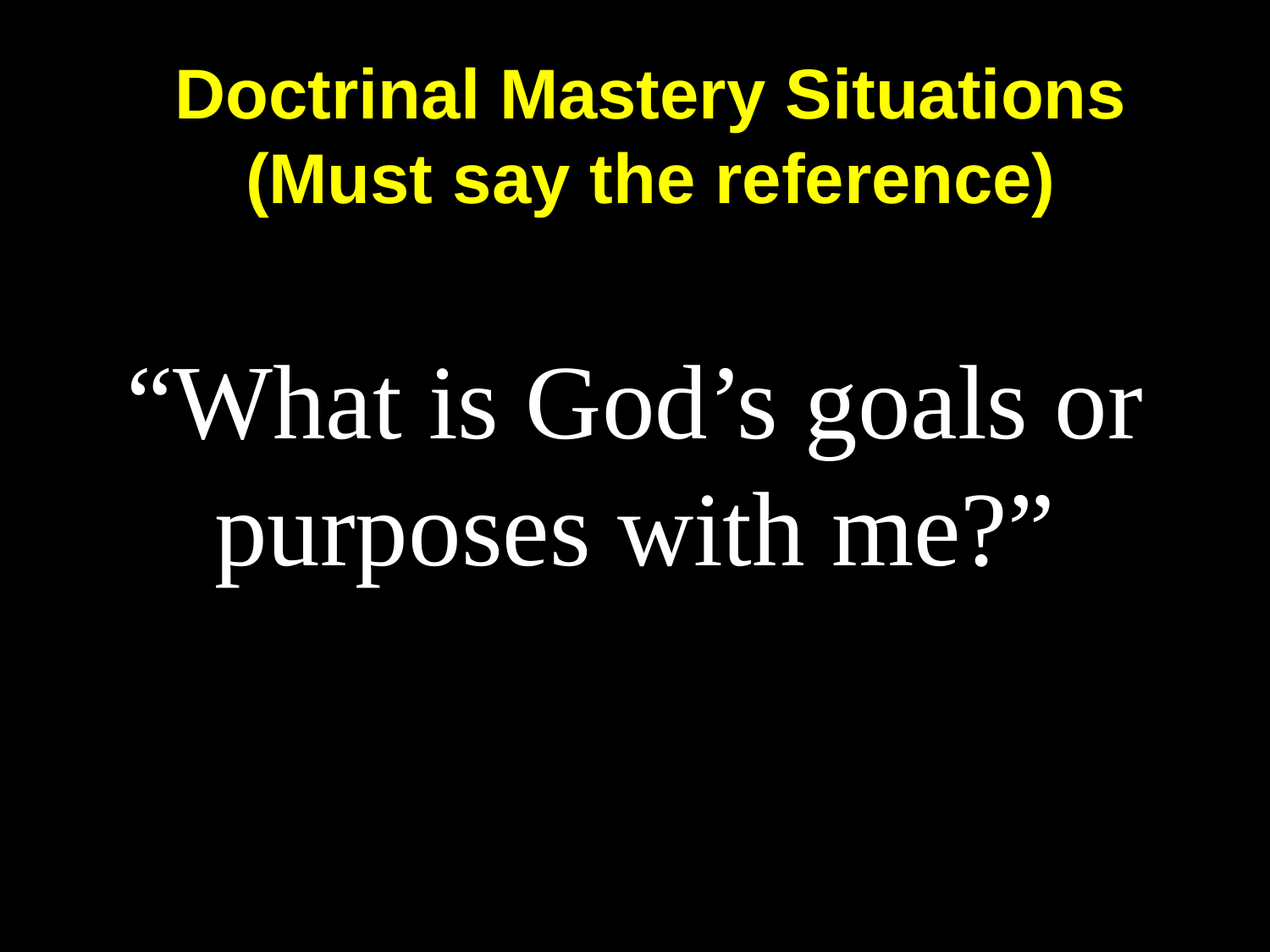

Doctrinal Mastery Situations
(Must say the reference)
# “What is God’s goals or purposes with me?”